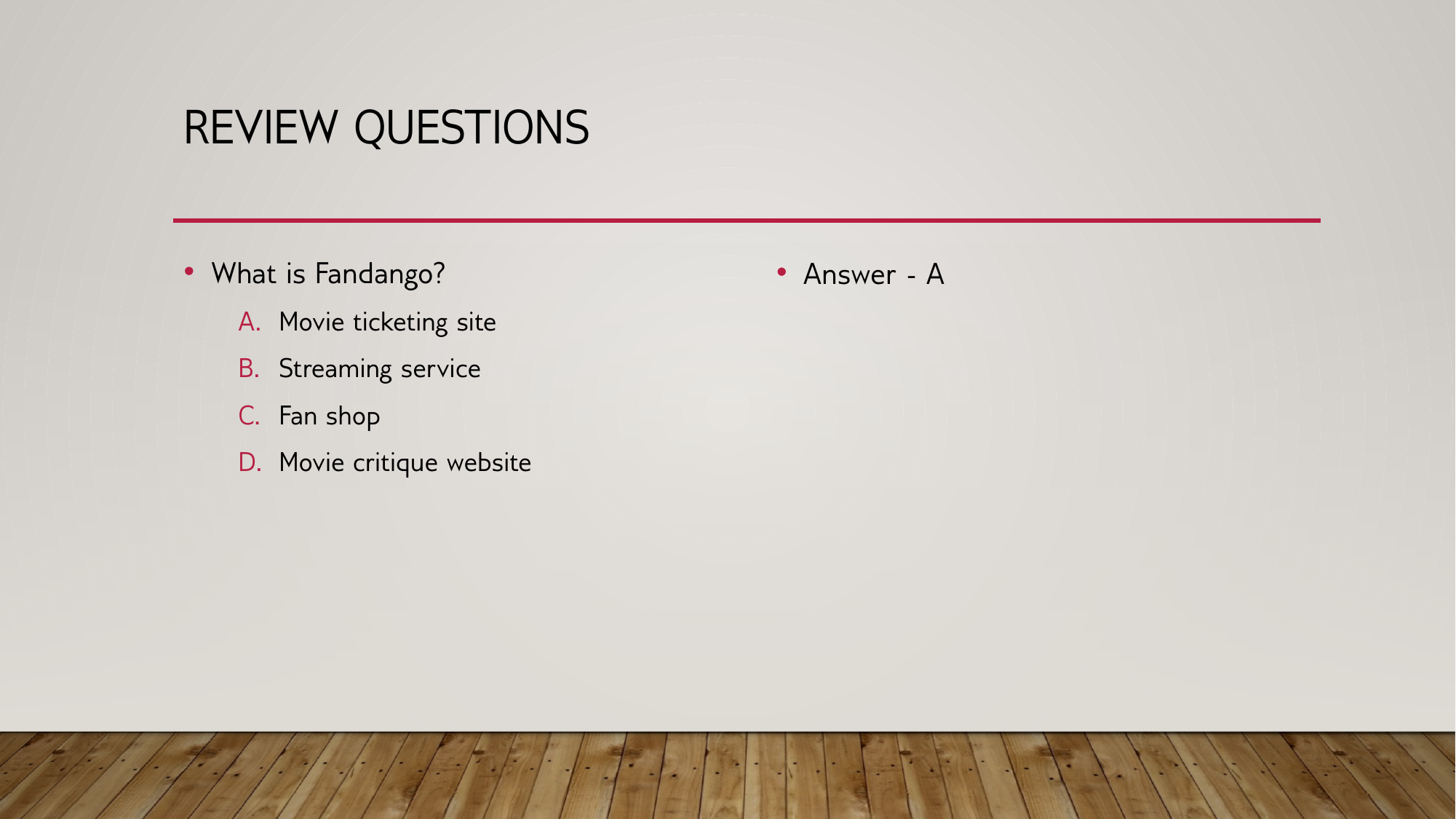

# Review Questions
What is Fandango?
Movie ticketing site
Streaming service
Fan shop
Movie critique website

Answer - A